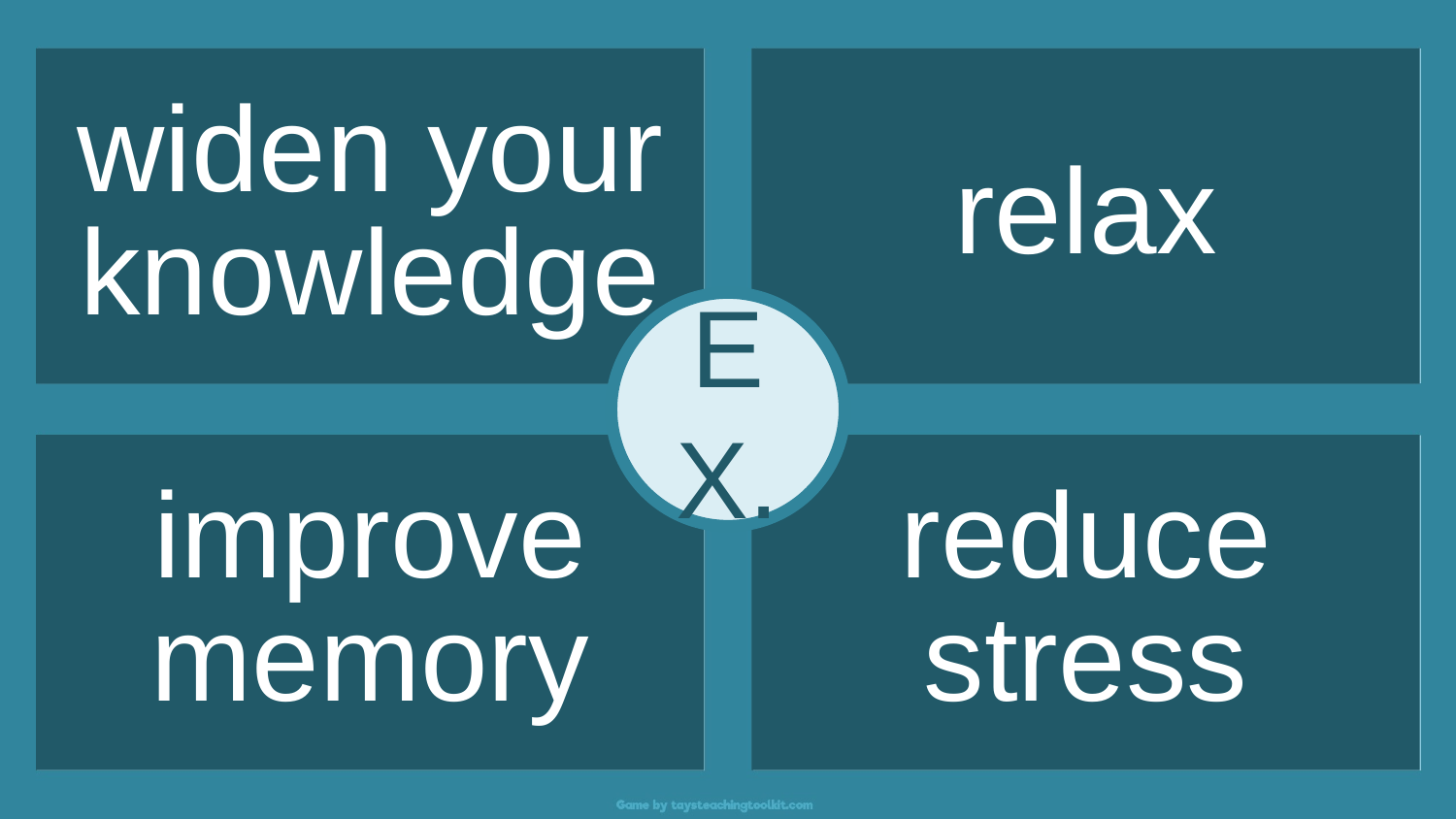

widen your knowledge
relax
EX.
improve memory
reduce stress